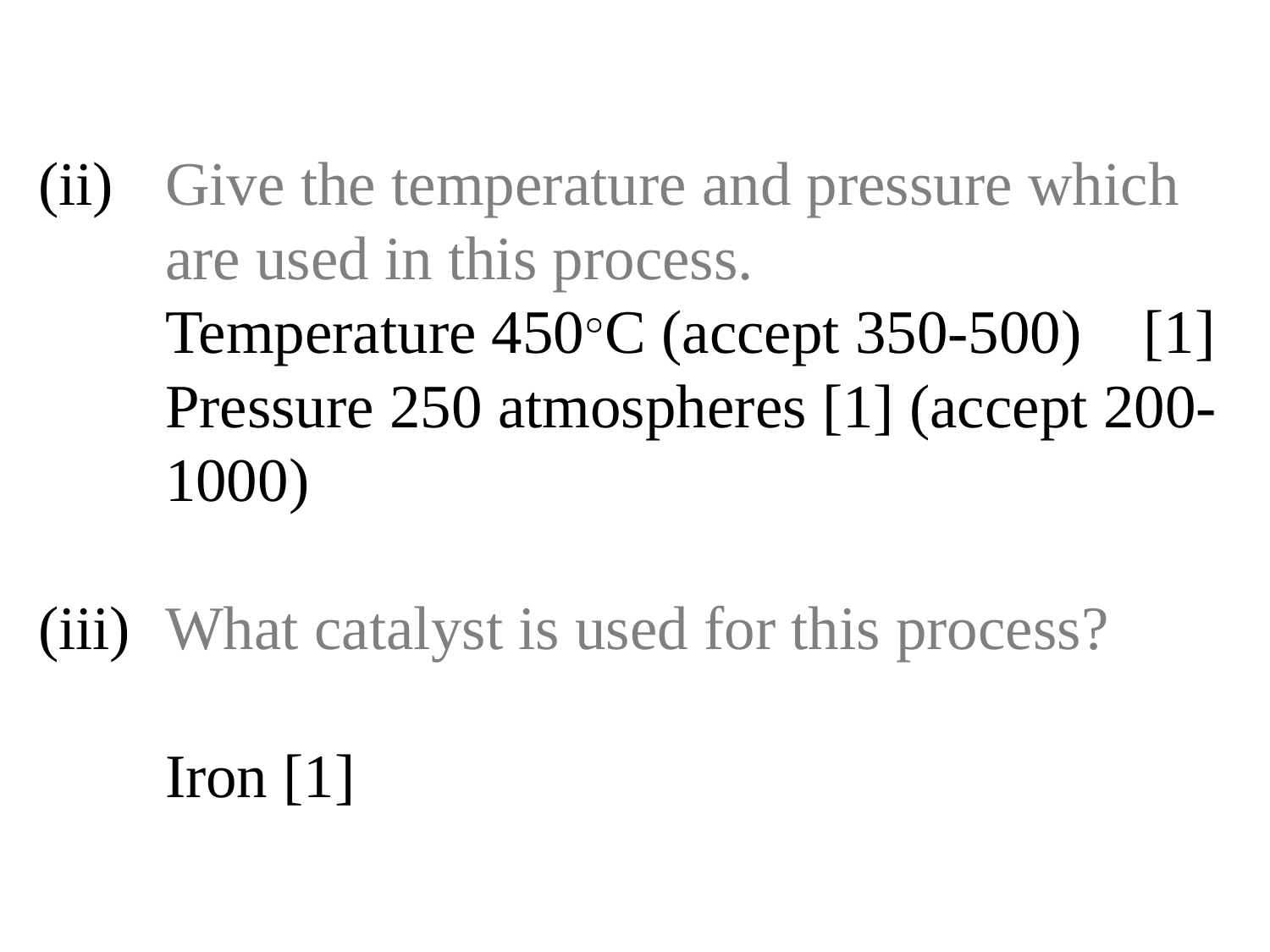

# (ii)	Give the temperature and pressure which 	are used in this process. Temperature 450◦C (accept 350-500)    [1] Pressure 250 atmospheres [1] (accept 200-	1000) (iii)	What catalyst is used for this process? Iron [1]